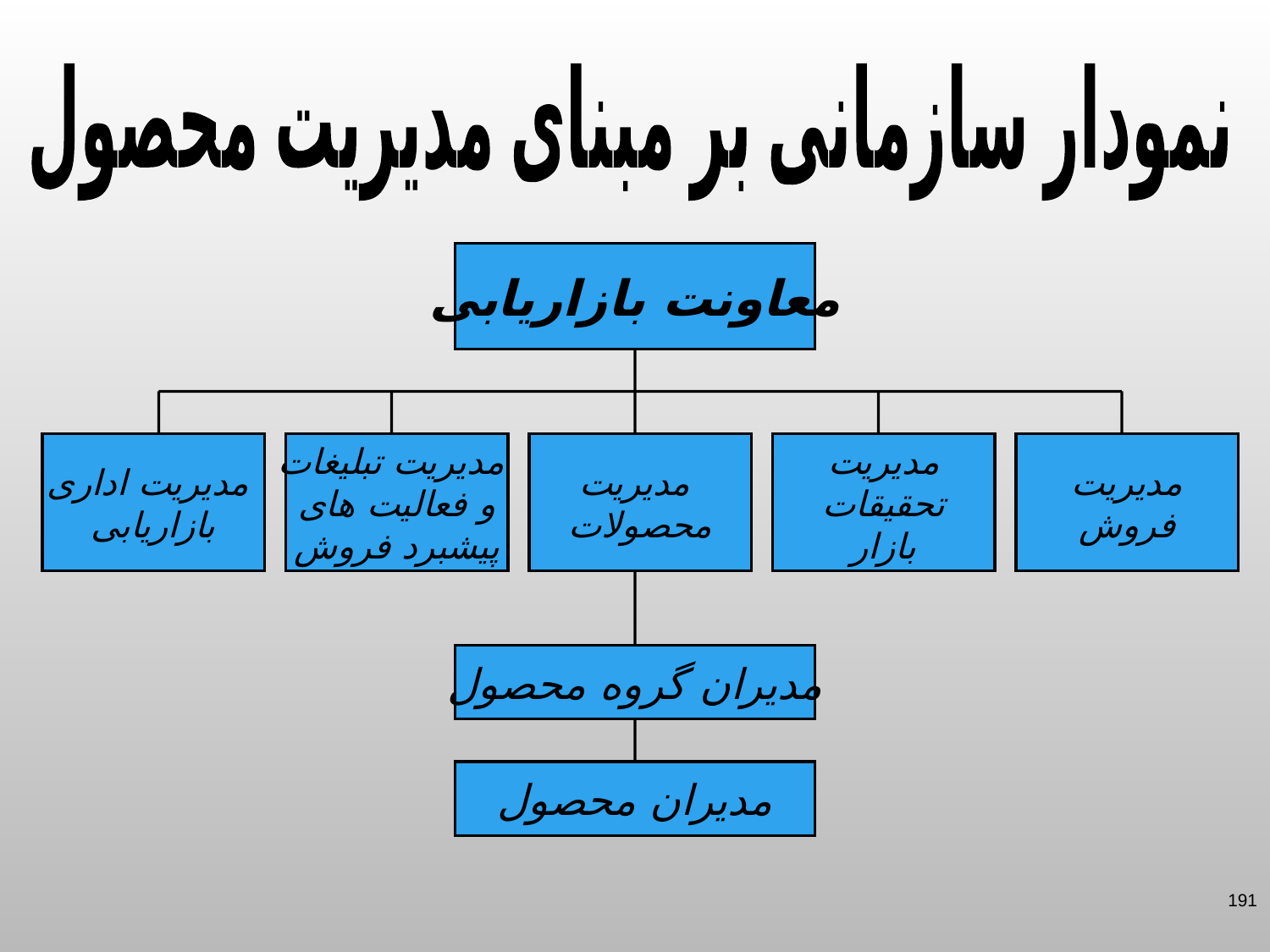

نمودار سازمانی بر مبنای مدیریت محصول
معاونت بازاریابی

مدیریت اداری
بازاریابی
مدیریت تبلیغات
و فعالیت های
پیشبرد فروش
مدیریت
محصولات
مدیریت
 تحقیقات
بازار
مدیریت
فروش

مدیران گروه محصول

مدیران محصول
191